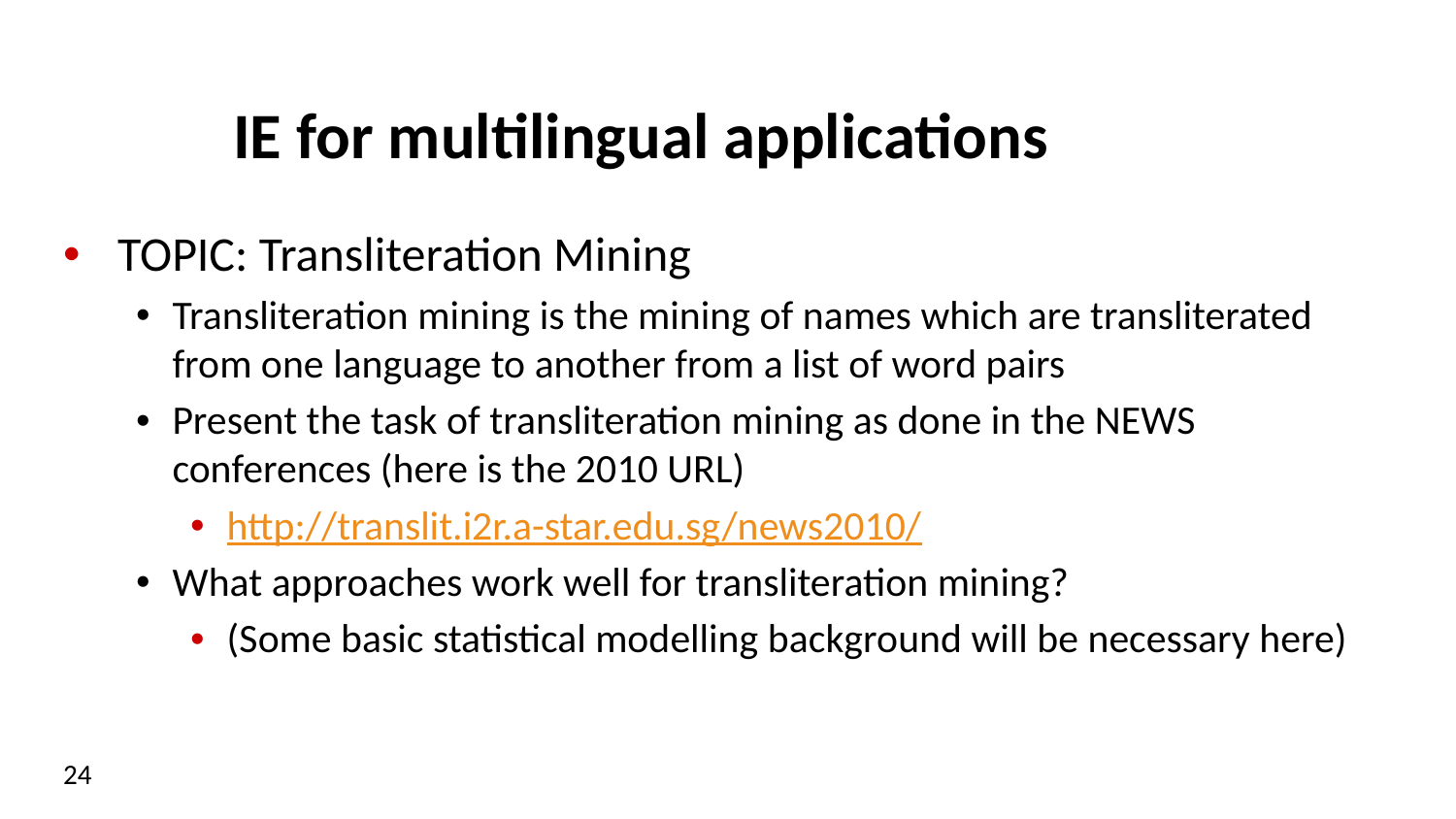

# IE for multilingual applications
TOPIC: Transliteration Mining
Transliteration mining is the mining of names which are transliterated from one language to another from a list of word pairs
Present the task of transliteration mining as done in the NEWS conferences (here is the 2010 URL)
http://translit.i2r.a-star.edu.sg/news2010/
What approaches work well for transliteration mining?
(Some basic statistical modelling background will be necessary here)
24